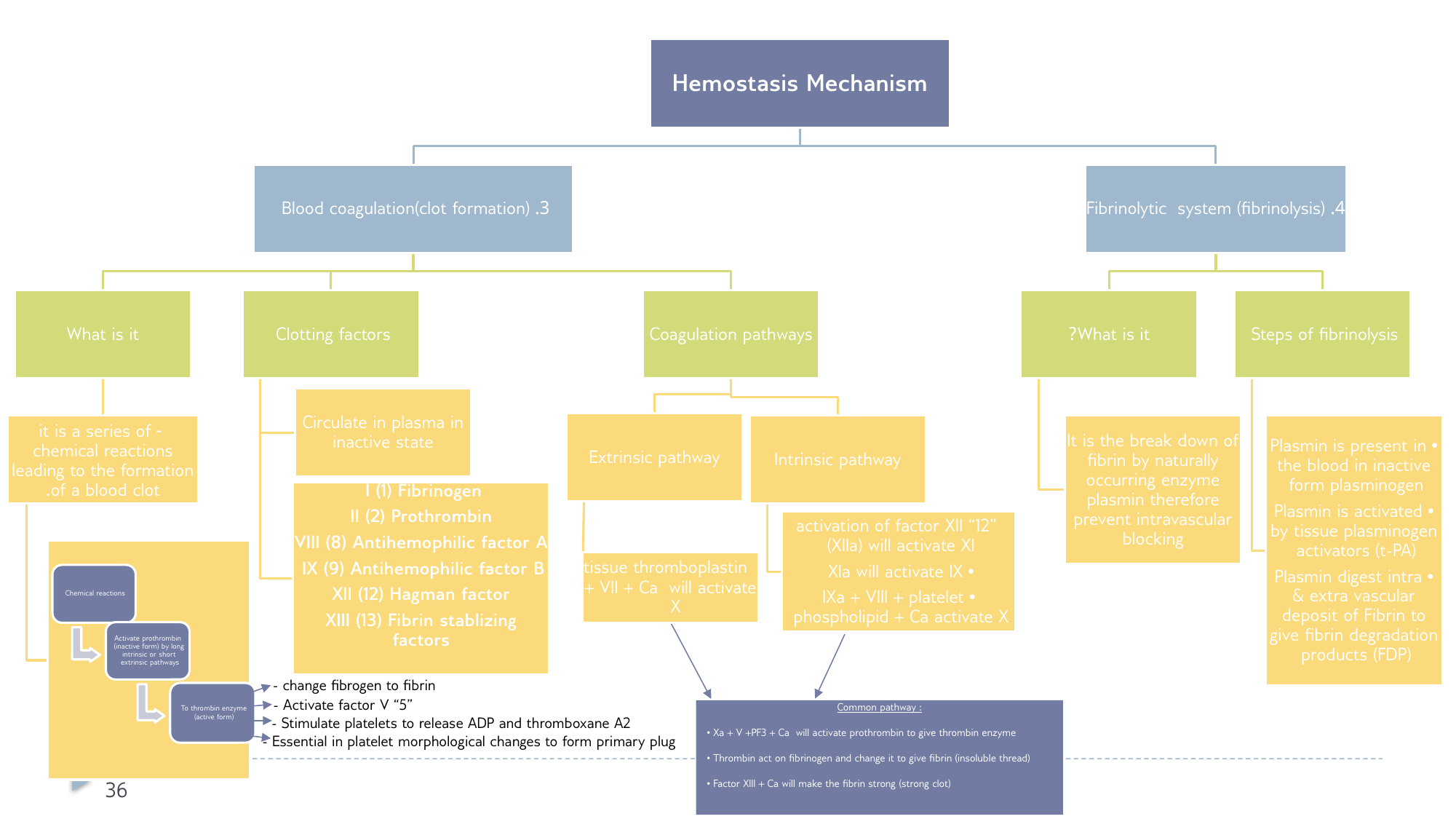

Hemostasis Mechanism
3. Blood coagulation(clot formation)
What is it

 - it is a series of chemical reactions leading to the formation of a blood clot.

Clotting factors
Circulate in plasma in inactive state
I (1) Fibrinogen
II (2) Prothrombin
VIII (8) Antihemophilic factor A
IX (9) Antihemophilic factor B
XII (12) Hagman factor
XIII (13) Fibrin stablizing factors

Coagulation pathways
Extrinsic pathway
 tissue thromboplastin  + VII + Ca  will activate  X
Intrinsic pathway
 activation of factor XII “12” (XIIa) will activate XI
• Xla will activate IX
• IXa + VIII + platelet phospholipid + Ca activate X
4. Fibrinolytic  system (fibrinolysis)
What is it?
It is the break down of fibrin by naturally occurring enzyme plasmin therefore prevent intravascular blocking
Steps of fibrinolysis
• Plasmin is present in the blood in inactive form plasminogen
• Plasmin is activated by tissue plasminogen activators (t-PA)
• Plasmin digest intra & extra vascular deposit of Fibrin to give fibrin degradation products (FDP)
Chemical reactions
Activate prothrombin  (inactive form) by long intrinsic or short extrinsic pathways
To thrombin enzyme (active form)
- change fibrogen to fibrin
- Activate factor V “5”
- Stimulate platelets to release ADP and thromboxane A2
- Essential in platelet morphological changes to form primary plug
Common pathway :

• Xa + V +PF3 + Ca  will activate prothrombin to give thrombin enzyme

• Thrombin act on fibrinogen and change it to give fibrin (insoluble thread)

• Factor XIII + Ca will make the fibrin strong (strong clot)

36